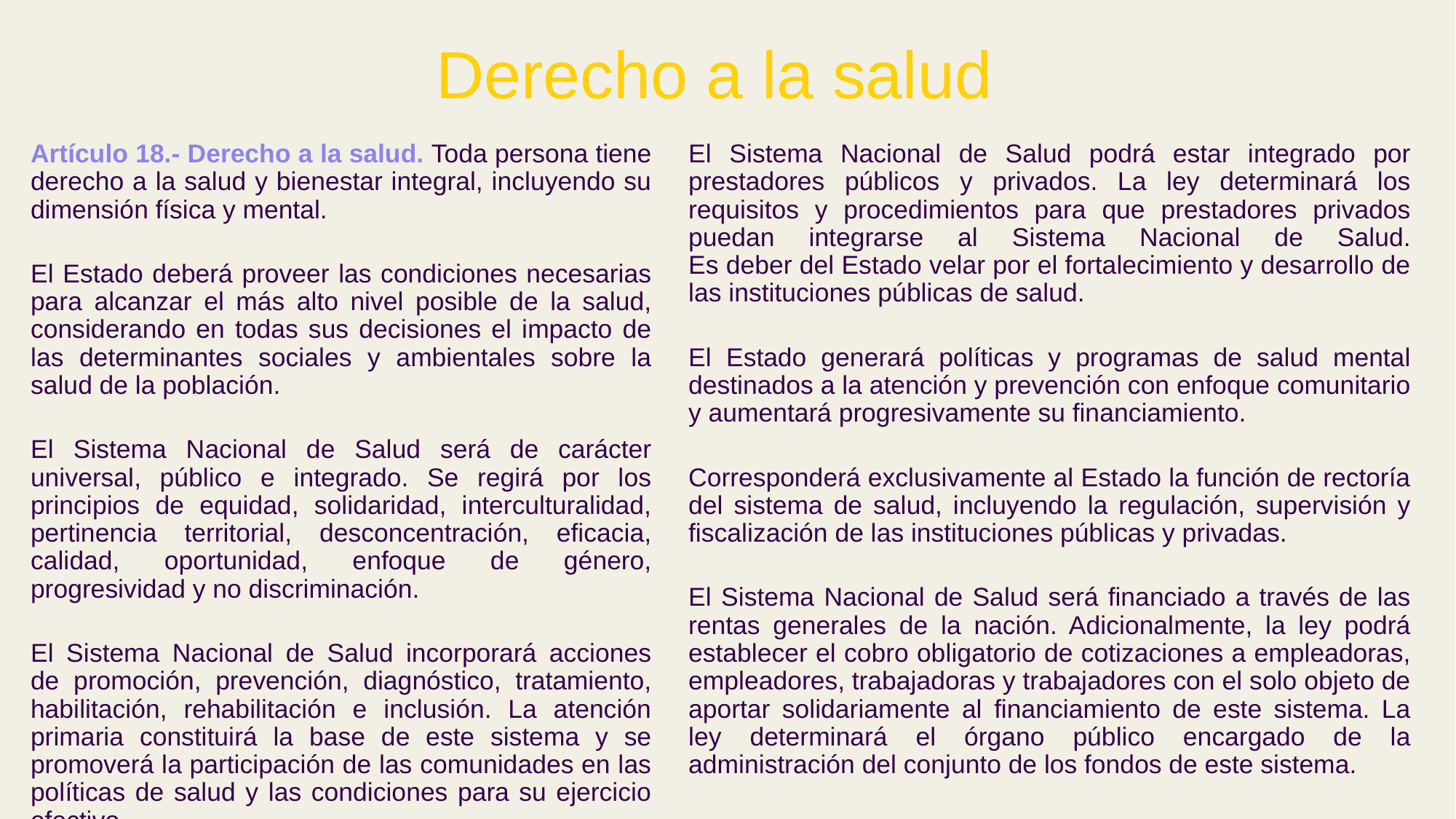

# Derecho a la salud
Artículo 18.- Derecho a la salud. Toda persona tiene derecho a la salud y bienestar integral, incluyendo su dimensión física y mental.
El Estado deberá proveer las condiciones necesarias para alcanzar el más alto nivel posible de la salud, considerando en todas sus decisiones el impacto de las determinantes sociales y ambientales sobre la salud de la población.
El Sistema Nacional de Salud será de carácter universal, público e integrado. Se regirá por los principios de equidad, solidaridad, interculturalidad, pertinencia territorial, desconcentración, eficacia, calidad, oportunidad, enfoque de género, progresividad y no discriminación.
El Sistema Nacional de Salud incorporará acciones de promoción, prevención, diagnóstico, tratamiento, habilitación, rehabilitación e inclusión. La atención primaria constituirá la base de este sistema y se promoverá la participación de las comunidades en las políticas de salud y las condiciones para su ejercicio efectivo.
El Sistema Nacional de Salud podrá estar integrado por prestadores públicos y privados. La ley determinará los requisitos y procedimientos para que prestadores privados puedan integrarse al Sistema Nacional de Salud.
Es deber del Estado velar por el fortalecimiento y desarrollo de las instituciones públicas de salud.
El Estado generará políticas y programas de salud mental destinados a la atención y prevención con enfoque comunitario y aumentará progresivamente su financiamiento.
Corresponderá exclusivamente al Estado la función de rectoría del sistema de salud, incluyendo la regulación, supervisión y fiscalización de las instituciones públicas y privadas.
El Sistema Nacional de Salud será financiado a través de las rentas generales de la nación. Adicionalmente, la ley podrá establecer el cobro obligatorio de cotizaciones a empleadoras, empleadores, trabajadoras y trabajadores con el solo objeto de aportar solidariamente al financiamiento de este sistema. La ley determinará el órgano público encargado de la administración del conjunto de los fondos de este sistema.